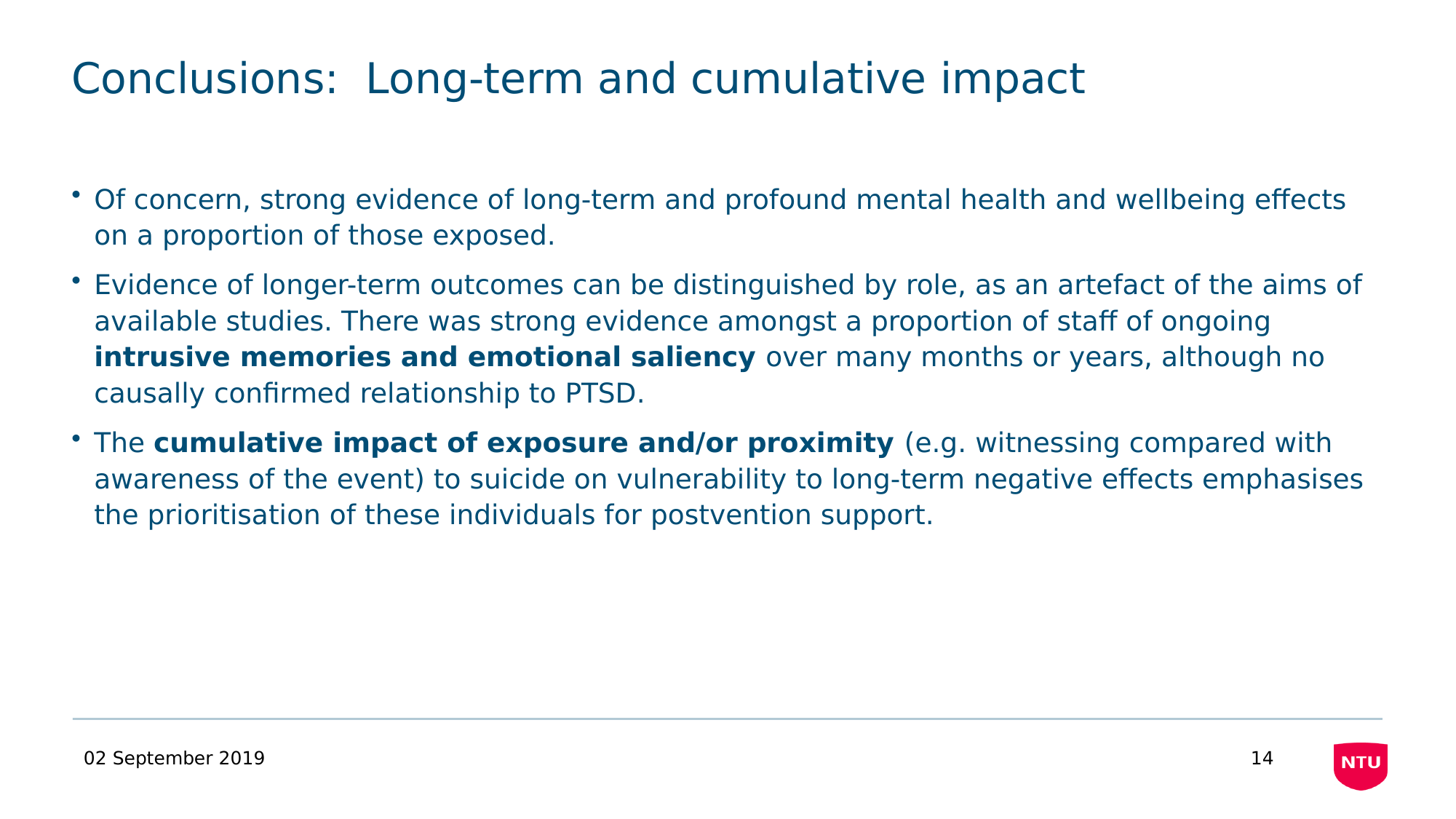

# Conclusions:  Long-term and cumulative impact
Of concern, strong evidence of long-term and profound mental health and wellbeing effects on a proportion of those exposed.
Evidence of longer-term outcomes can be distinguished by role, as an artefact of the aims of available studies. There was strong evidence amongst a proportion of staff of ongoing intrusive memories and emotional saliency over many months or years, although no causally confirmed relationship to PTSD.
The cumulative impact of exposure and/or proximity (e.g. witnessing compared with awareness of the event) to suicide on vulnerability to long-term negative effects emphasises the prioritisation of these individuals for postvention support.
02 September 2019
14